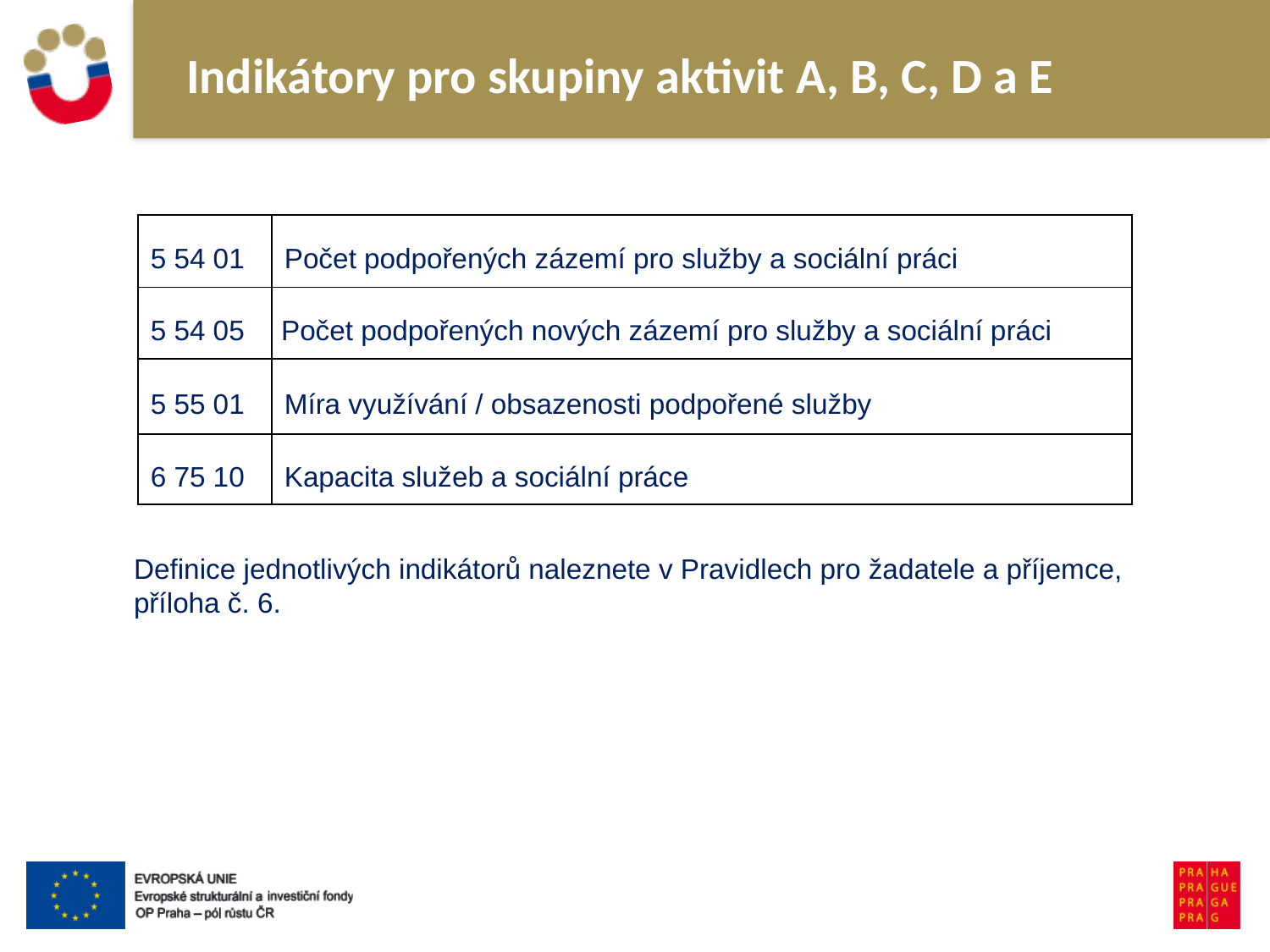

# Indikátory pro skupiny aktivit A, B, C, D a E

| 5 54 01 | Počet podpořených zázemí pro služby a sociální práci |
| --- | --- |
| 5 54 05 | Počet podpořených nových zázemí pro služby a sociální práci |
| 5 55 01 | Míra využívání / obsazenosti podpořené služby |
| 6 75 10 | Kapacita služeb a sociální práce |
Definice jednotlivých indikátorů naleznete v Pravidlech pro žadatele a příjemce, příloha č. 6.